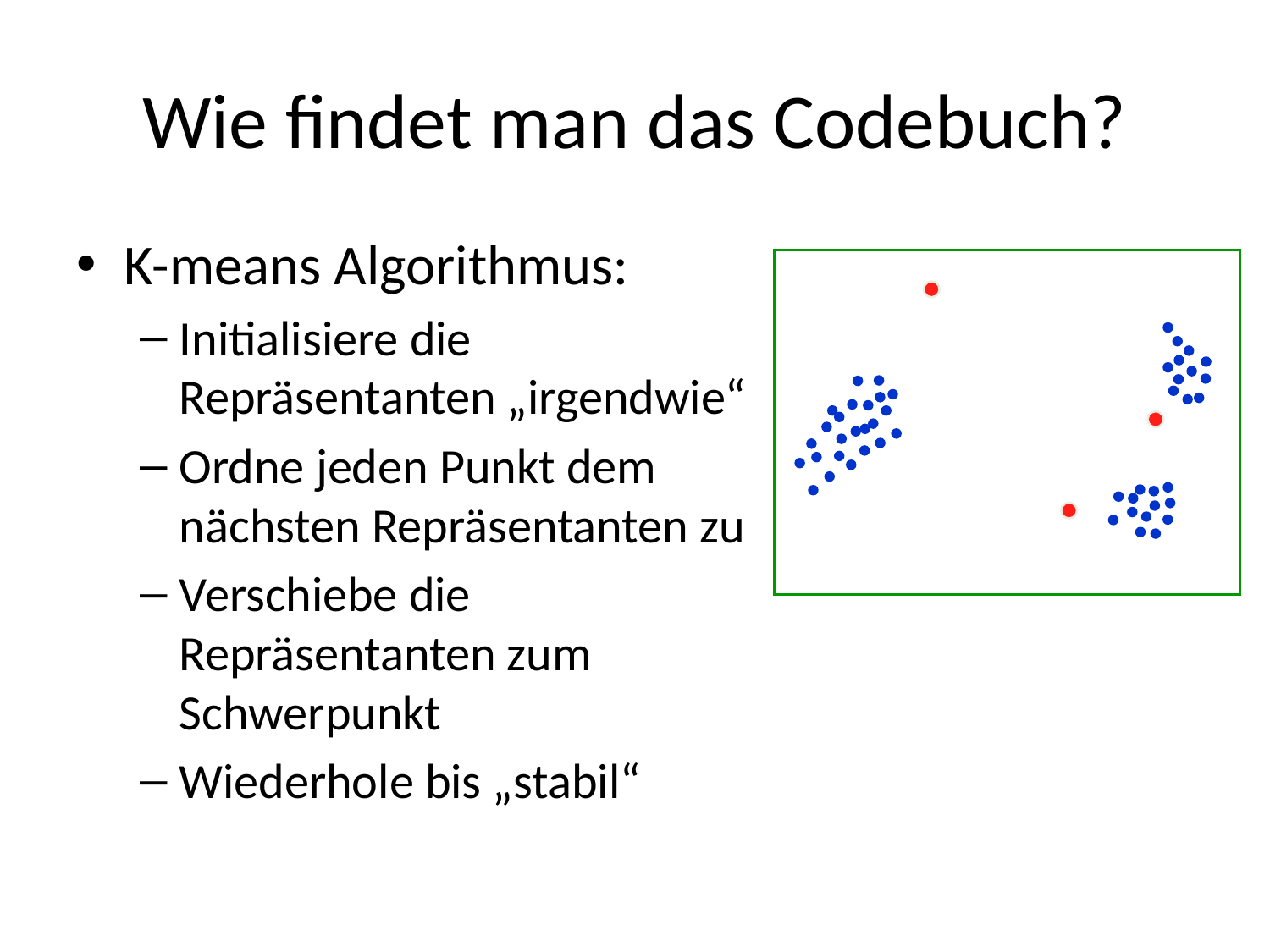

# Wie findet man das Codebuch?

K-means Algorithmus:
Initialisiere die Repräsentanten „irgendwie“
Ordne jeden Punkt dem nächsten Repräsentanten zu
Verschiebe die Repräsentanten zum Schwerpunkt
Wiederhole bis „stabil“